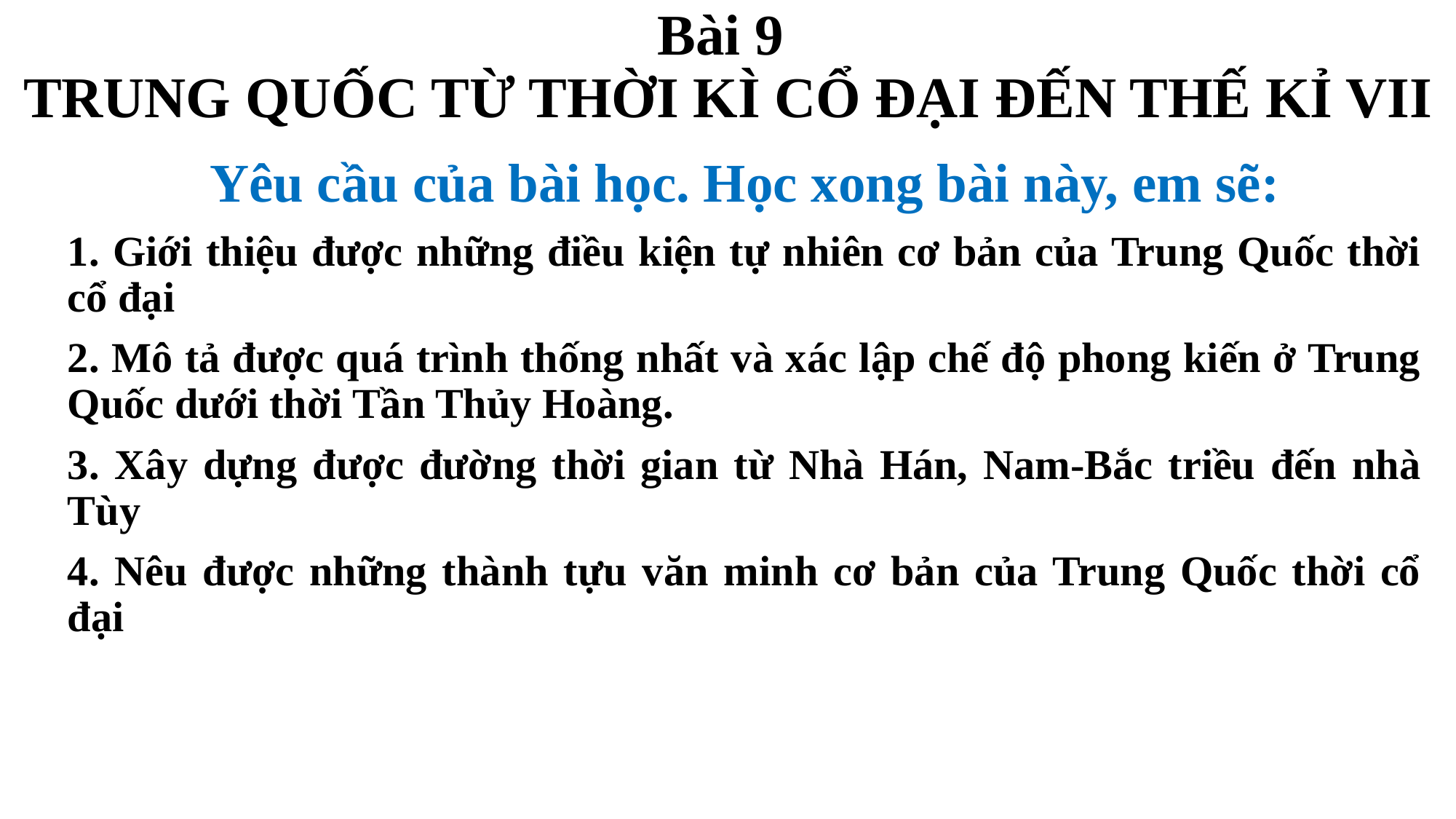

# Bài 9 TRUNG QUỐC TỪ THỜI KÌ CỔ ĐẠI ĐẾN THẾ KỈ VII
Yêu cầu của bài học. Học xong bài này, em sẽ:
1. Giới thiệu được những điều kiện tự nhiên cơ bản của Trung Quốc thời cổ đại
2. Mô tả được quá trình thống nhất và xác lập chế độ phong kiến ở Trung Quốc dưới thời Tần Thủy Hoàng.
3. Xây dựng được đường thời gian từ Nhà Hán, Nam-Bắc triều đến nhà Tùy
4. Nêu được những thành tựu văn minh cơ bản của Trung Quốc thời cổ đại